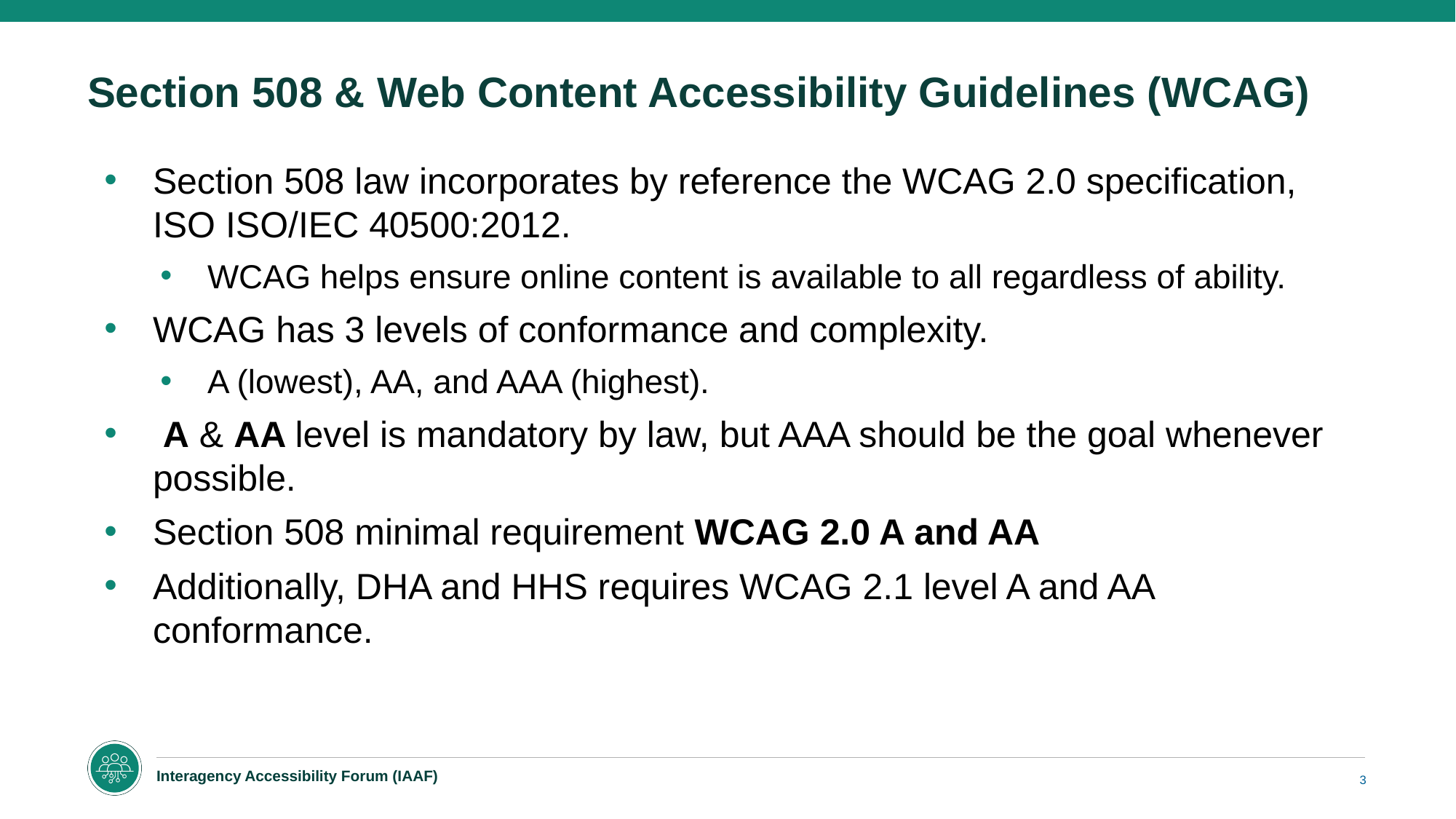

# Section 508 & Web Content Accessibility Guidelines (WCAG)
Section 508 law incorporates by reference the WCAG 2.0 specification, ISO ISO/IEC 40500:2012.
WCAG helps ensure online content is available to all regardless of ability.
WCAG has 3 levels of conformance and complexity.
A (lowest), AA, and AAA (highest).
 A & AA level is mandatory by law, but AAA should be the goal whenever possible.
Section 508 minimal requirement WCAG 2.0 A and AA
Additionally, DHA and HHS requires WCAG 2.1 level A and AA conformance.
3